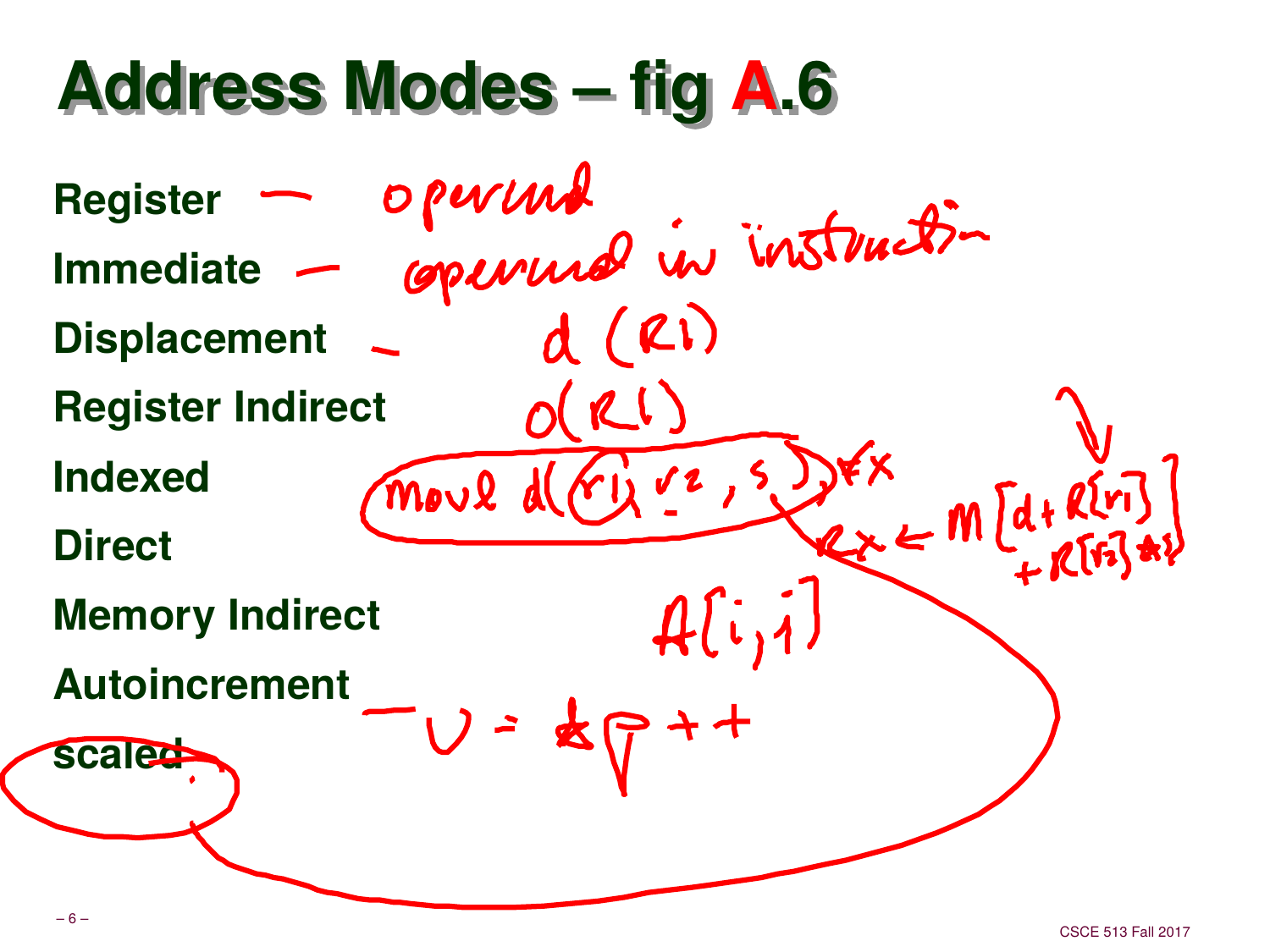

# Address Modes – fig A.6

Register
Immediate
Displacement
Register Indirect
Indexed
Direct
Memory Indirect
Autoincrement
scaled